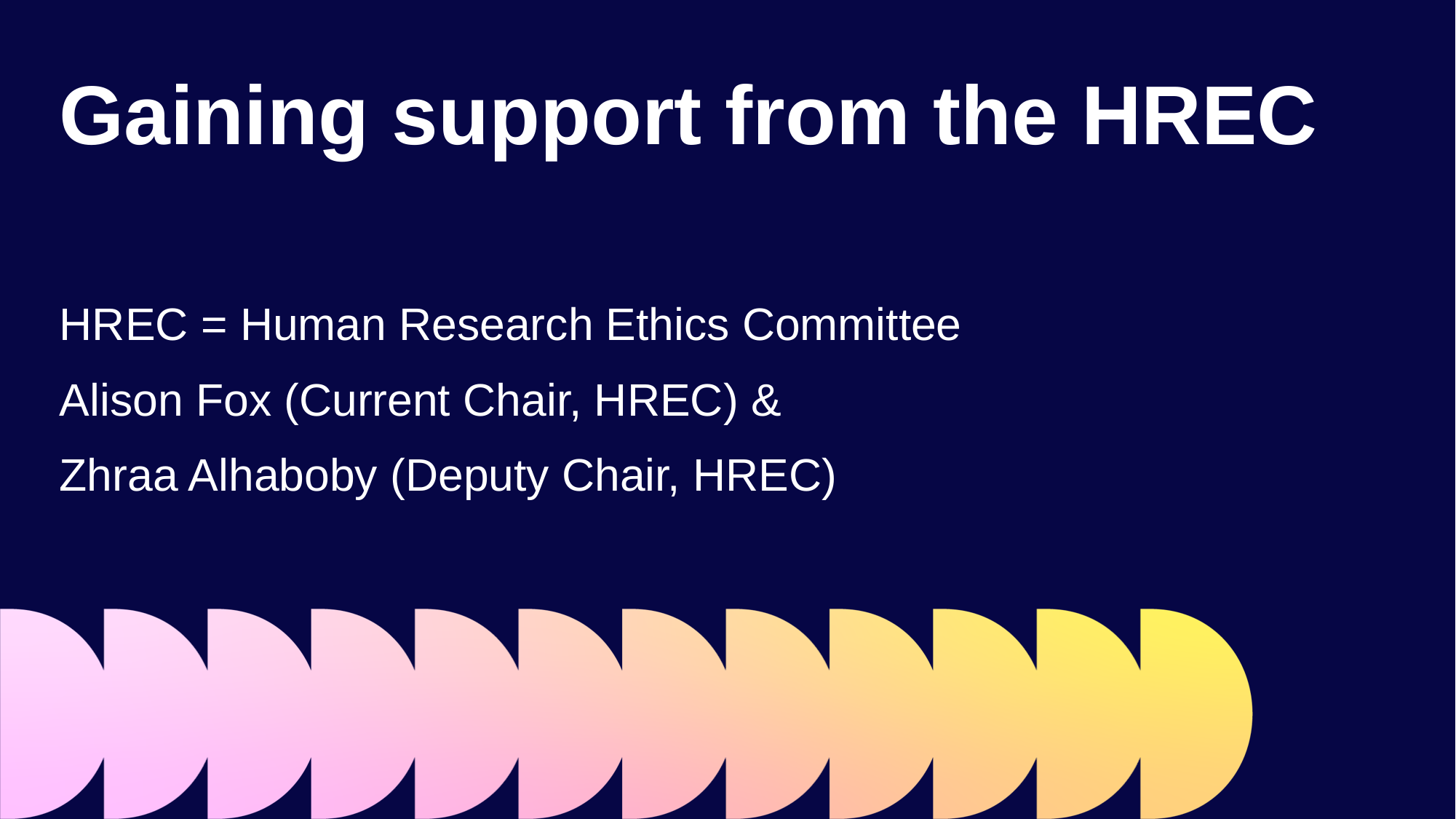

Slide Title 2
Gaining support from the HREC
HREC = Human Research Ethics Committee
Alison Fox (Current Chair, HREC) &
Zhraa Alhaboby (Deputy Chair, HREC)